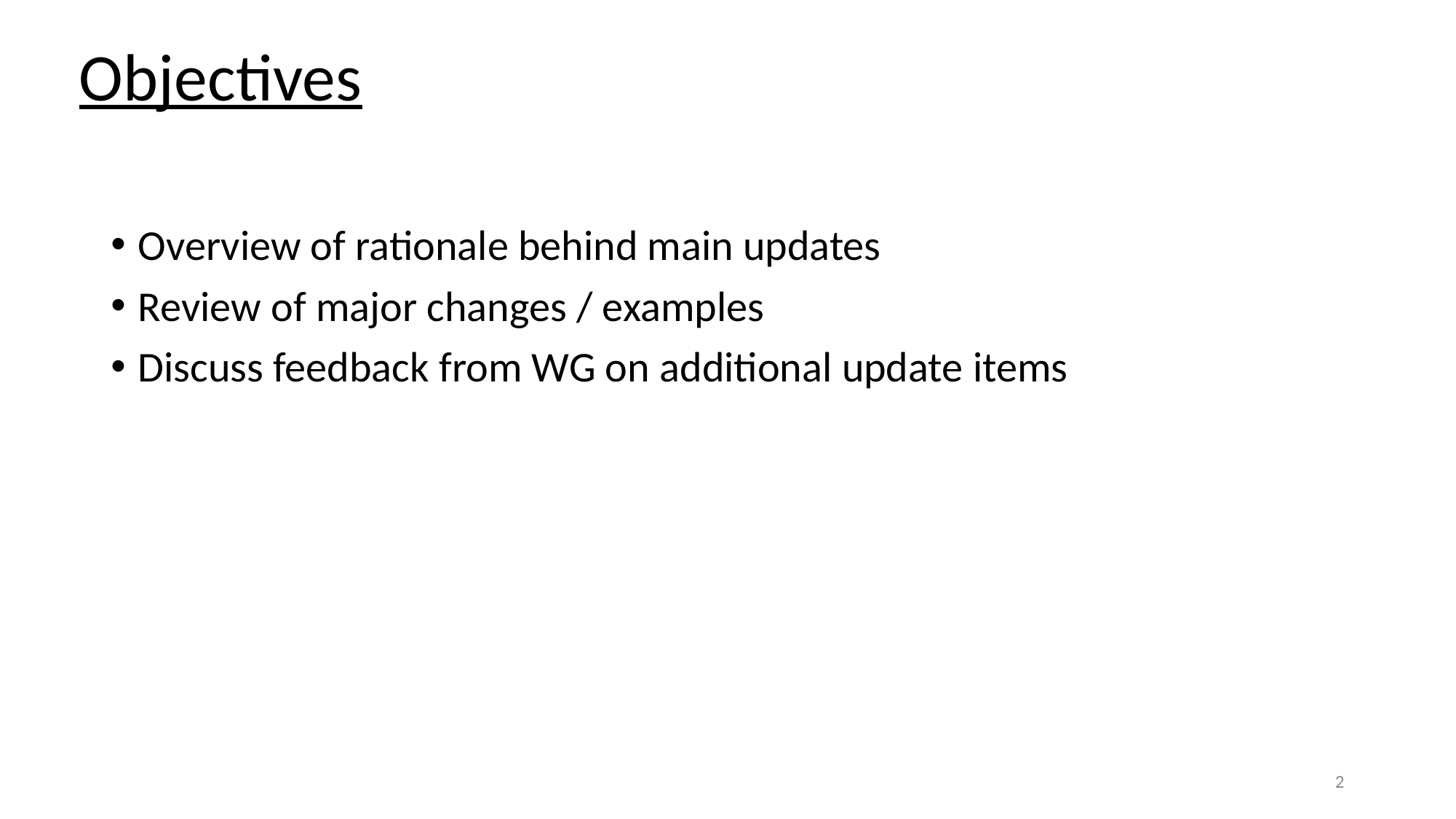

# Objectives
Overview of rationale behind main updates
Review of major changes / examples
Discuss feedback from WG on additional update items
2